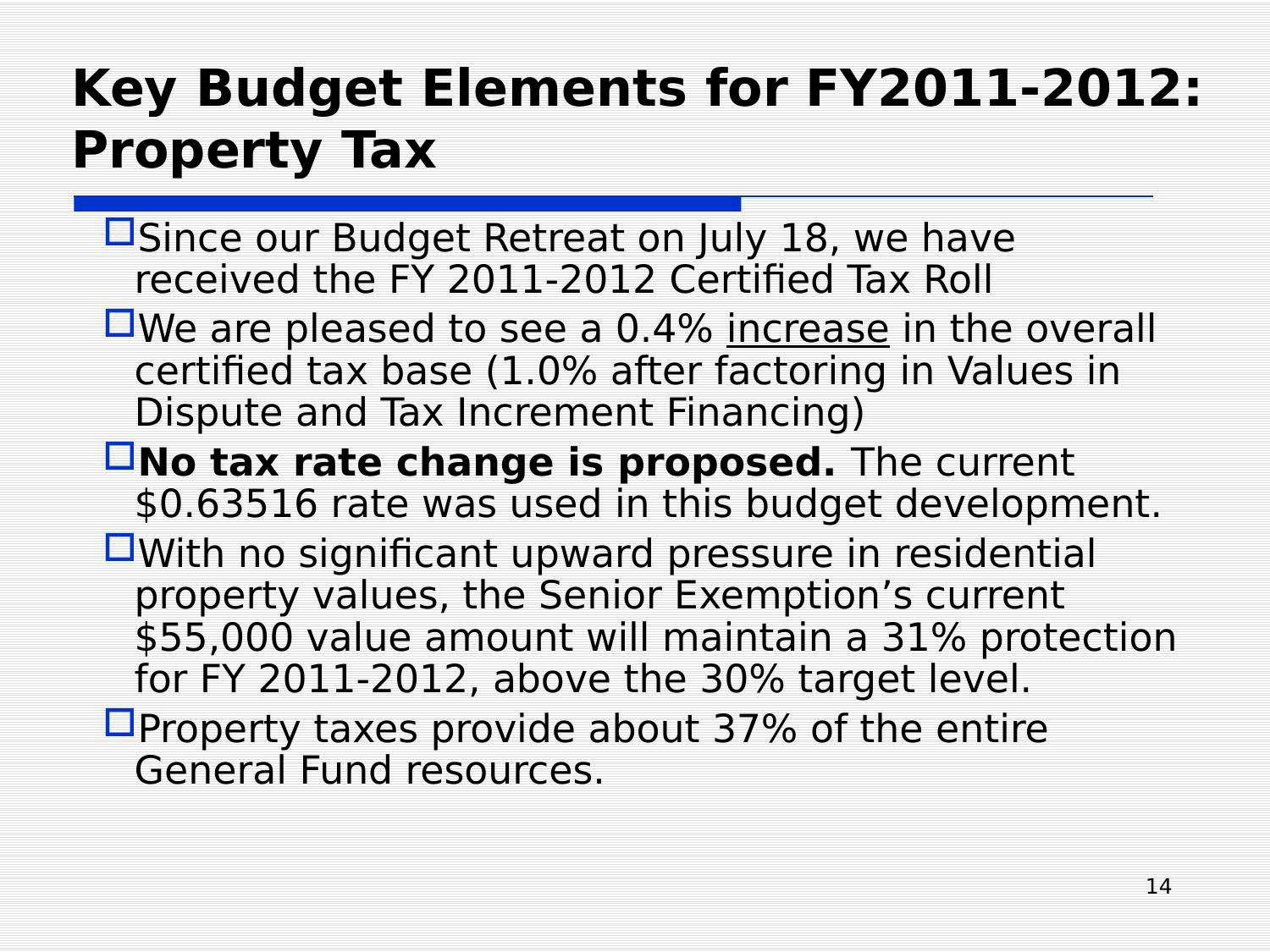

Key Budget Elements for FY2011-2012:
Property Tax

Since our Budget Retreat on July 18, we have received the FY 2011-2012 Certified Tax Roll
We are pleased to see a 0.4% increase in the overall certified tax base (1.0% after factoring in Values in Dispute and Tax Increment Financing)
No tax rate change is proposed. The current $0.63516 rate was used in this budget development.
With no significant upward pressure in residential property values, the Senior Exemption’s current $55,000 value amount will maintain a 31% protection for FY 2011-2012, above the 30% target level.
Property taxes provide about 37% of the entire General Fund resources.

14